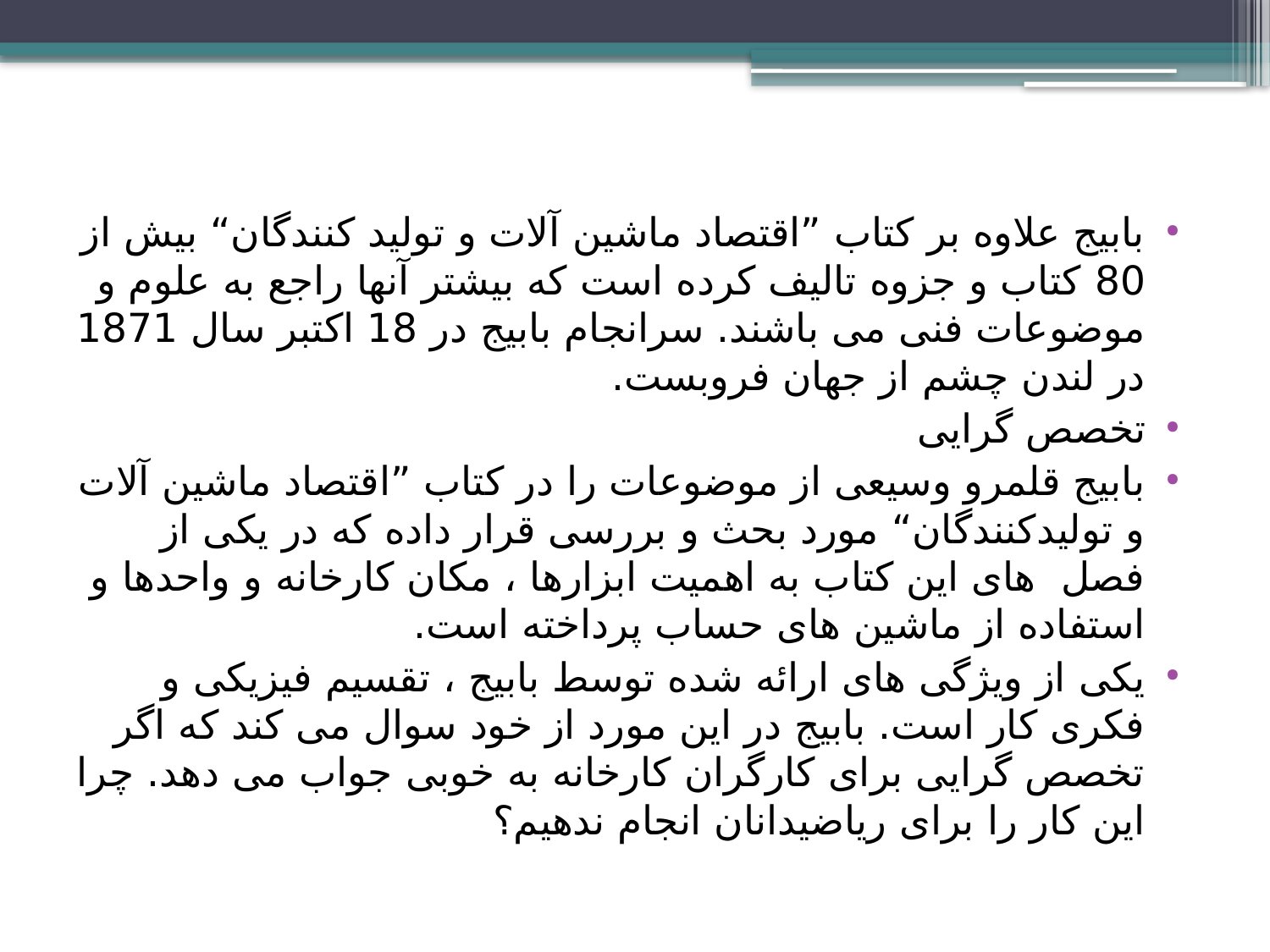

بابیج علاوه بر کتاب ”اقتصاد ماشین آلات و تولید کنندگان“ بیش از 80 کتاب و جزوه تالیف کرده است که بیشتر آنها راجع به علوم و موضوعات فنی می باشند. سرانجام بابیج در 18 اکتبر سال 1871 در لندن چشم از جهان فروبست.
تخصص گرایی
بابیج قلمرو وسیعی از موضوعات را در کتاب ”اقتصاد ماشین آلات و تولیدکنندگان“ مورد بحث و بررسی قرار داده که در یکی از فصل  های این کتاب به اهمیت ابزارها ، مکان کارخانه و واحدها و استفاده از ماشین های حساب پرداخته است.
یکی از ویژگی های ارائه شده توسط بابیج ، تقسیم فیزیکی و فکری کار است. بابیج در این مورد از خود سوال می کند که اگر تخصص گرایی برای کارگران کارخانه به خوبی جواب می دهد. چرا این کار را برای ریاضیدانان انجام ندهیم؟